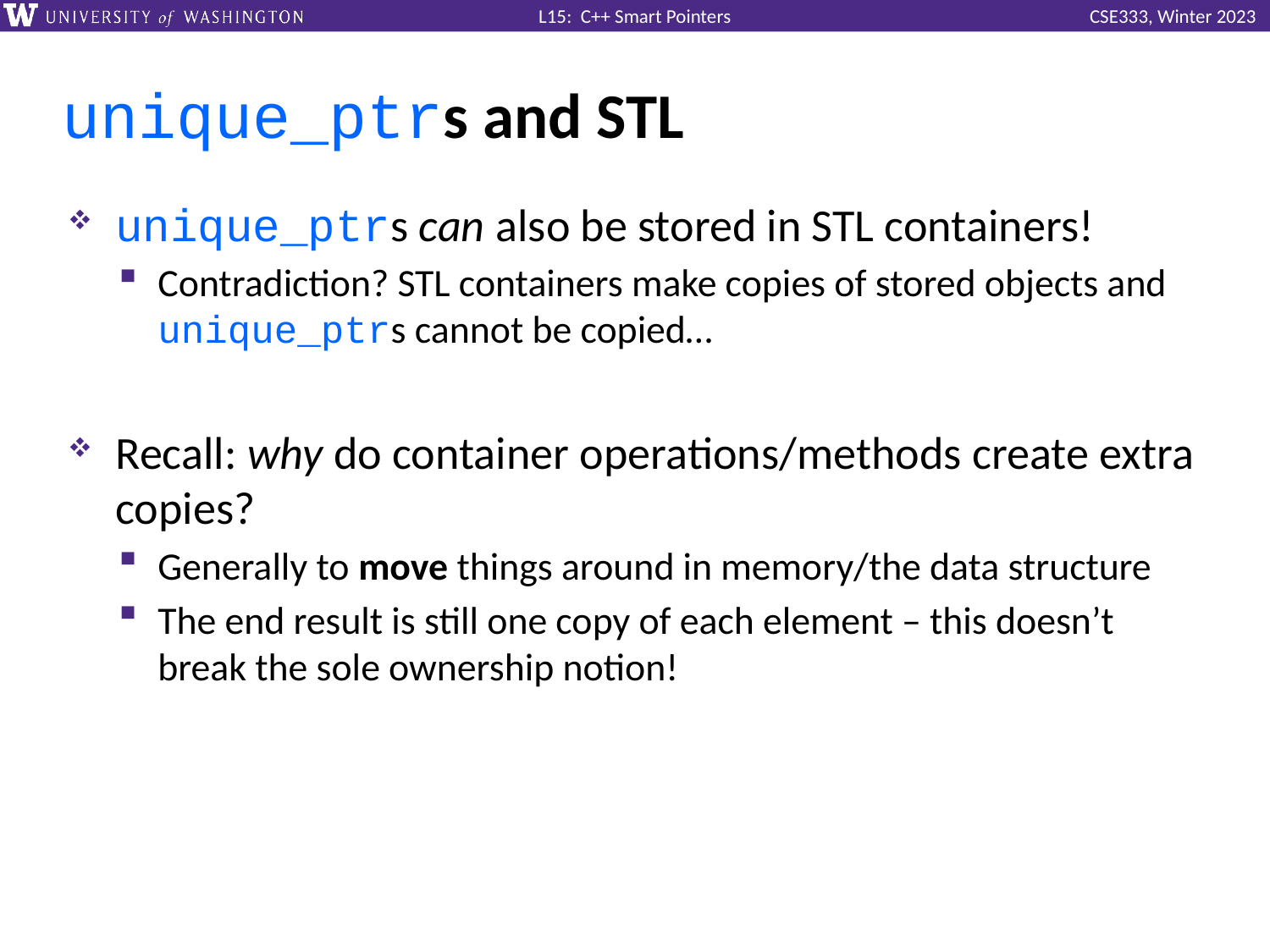

# unique_ptrs and STL
unique_ptrs can also be stored in STL containers!
Contradiction? STL containers make copies of stored objects and unique_ptrs cannot be copied…

Recall: why do container operations/methods create extra copies?
Generally to move things around in memory/the data structure
The end result is still one copy of each element – this doesn’t break the sole ownership notion!